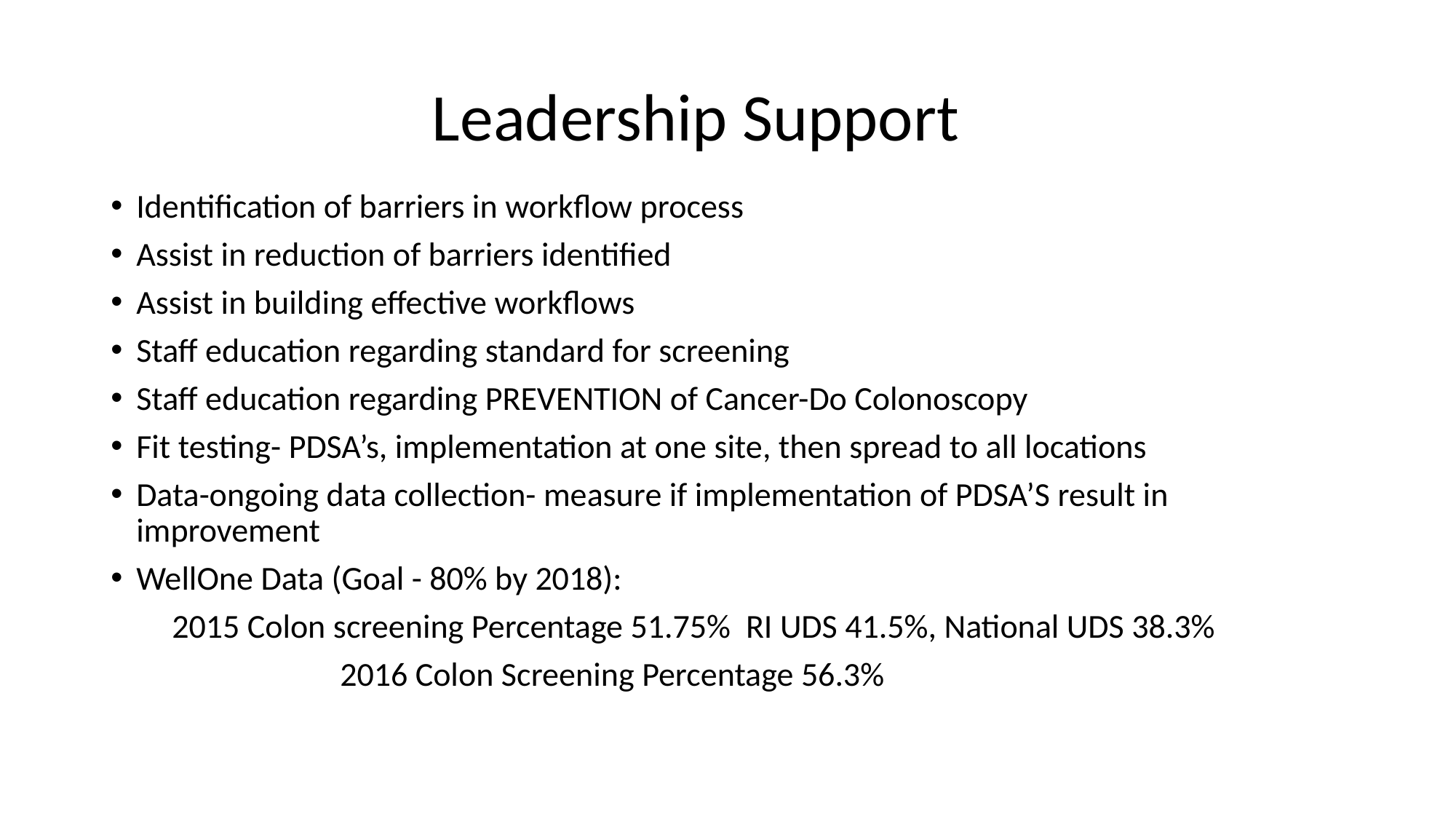

# Leadership Support
Identification of barriers in workflow process
Assist in reduction of barriers identified
Assist in building effective workflows
Staff education regarding standard for screening
Staff education regarding PREVENTION of Cancer-Do Colonoscopy
Fit testing- PDSA’s, implementation at one site, then spread to all locations
Data-ongoing data collection- measure if implementation of PDSA’S result in improvement
WellOne Data (Goal - 80% by 2018):
        2015 Colon screening Percentage 51.75%  RI UDS 41.5%, National UDS 38.3%
                              2016 Colon Screening Percentage 56.3%